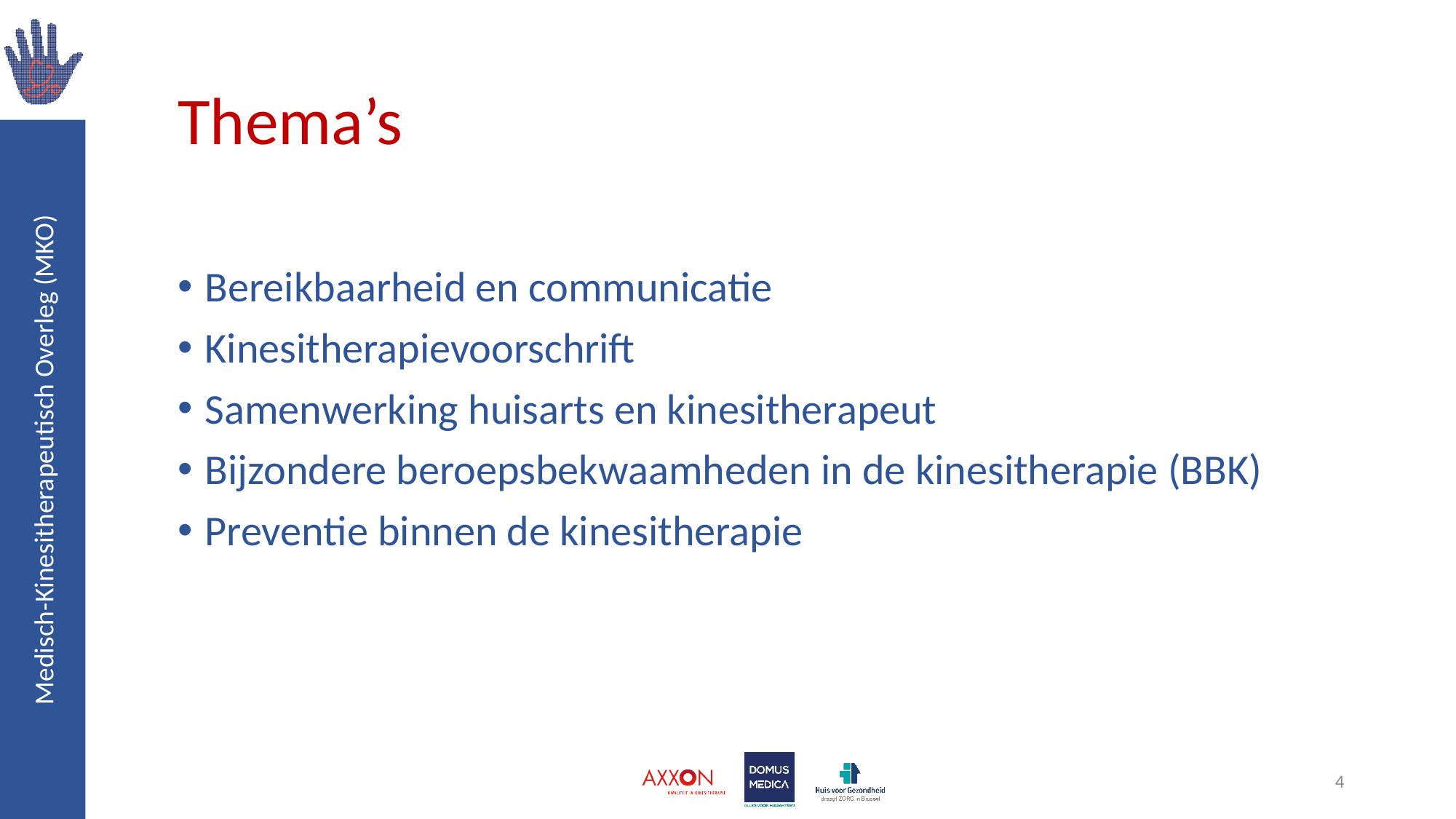

# Thema’s
Bereikbaarheid en communicatie
Kinesitherapievoorschrift
Samenwerking huisarts en kinesitherapeut
Bijzondere beroepsbekwaamheden in de kinesitherapie (BBK)
Preventie binnen de kinesitherapie

4